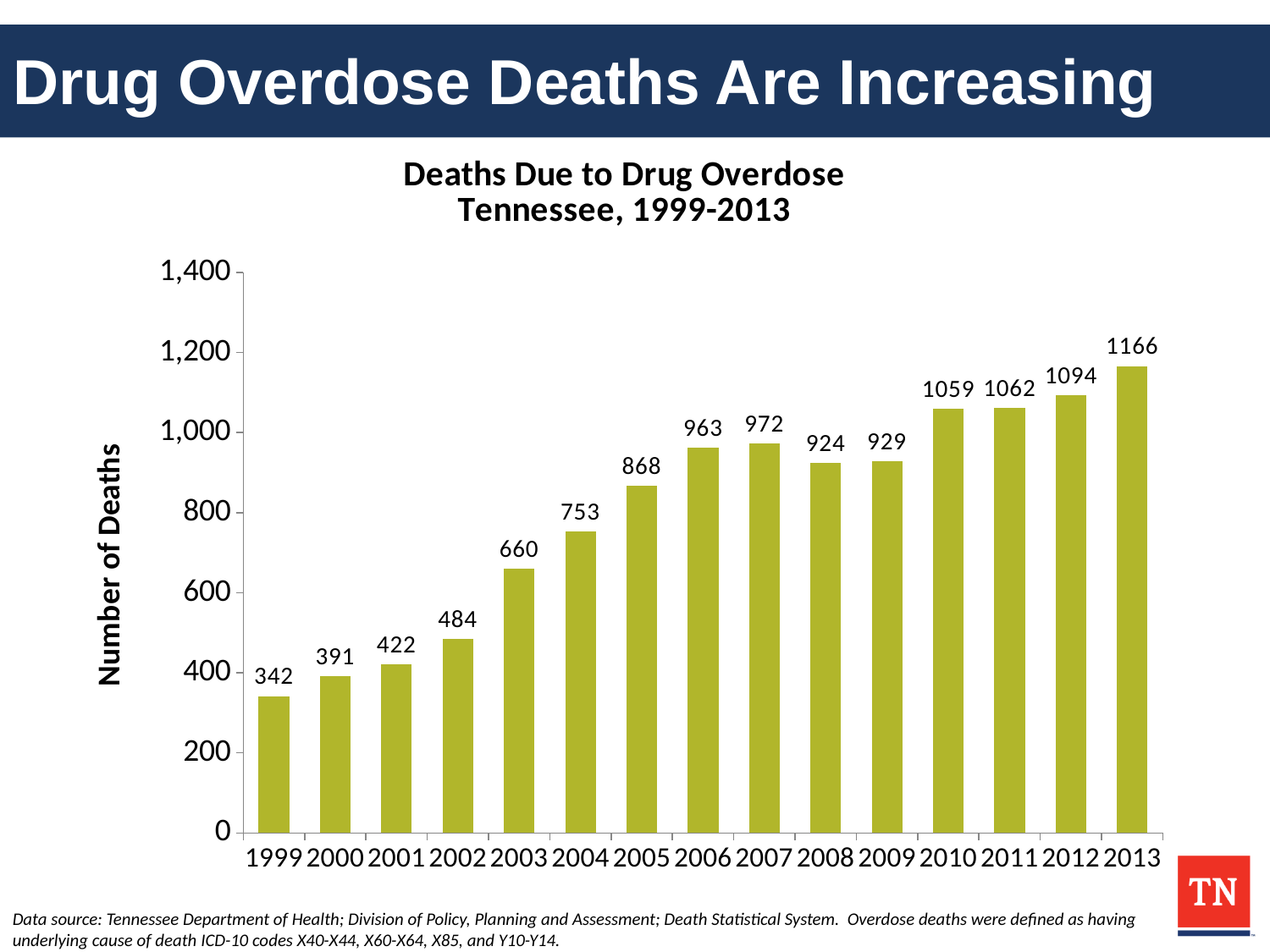

# Drug Overdose Deaths Are Increasing

### Chart: Deaths Due to Drug Overdose Tennessee, 1999-2013

| Category | Total |
|---|---|
| 1999 | 342.0 |
| 2000 | 391.0 |
| 2001 | 422.0 |
| 2002 | 484.0 |
| 2003 | 660.0 |
| 2004 | 753.0 |
| 2005 | 868.0 |
| 2006 | 963.0 |
| 2007 | 972.0 |
| 2008 | 924.0 |
| 2009 | 929.0 |
| 2010 | 1059.0 |
| 2011 | 1062.0 |
| 2012 | 1094.0 |
| 2013 | 1166.0 |
Data source: Tennessee Department of Health; Division of Policy, Planning and Assessment; Death Statistical System.  Overdose deaths were defined as having underlying cause of death ICD-10 codes X40-X44, X60-X64, X85, and Y10-Y14.